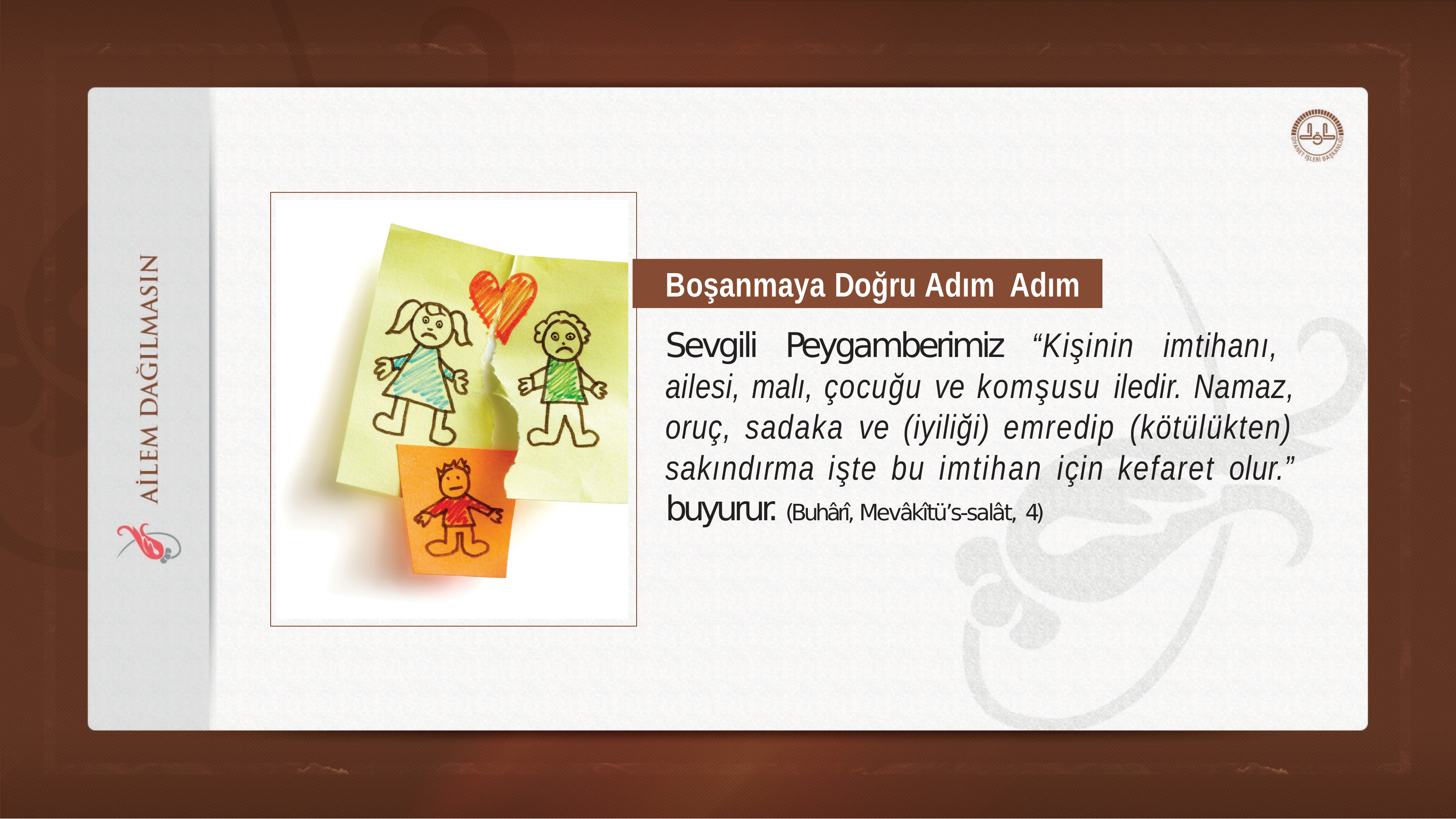

Boşanmaya Doğru Adım Adım
Sevgili Peygamberimiz “Kişinin imtihanı,  ailesi, malı, çocuğu ve komşusu iledir. Namaz,  oruç, sadaka ve (iyiliği) emredip (kötülükten)  sakındırma işte bu imtihan için kefaret olur.”  buyurur. (Buhârî, Mevâkîtü’s-salât, 4)